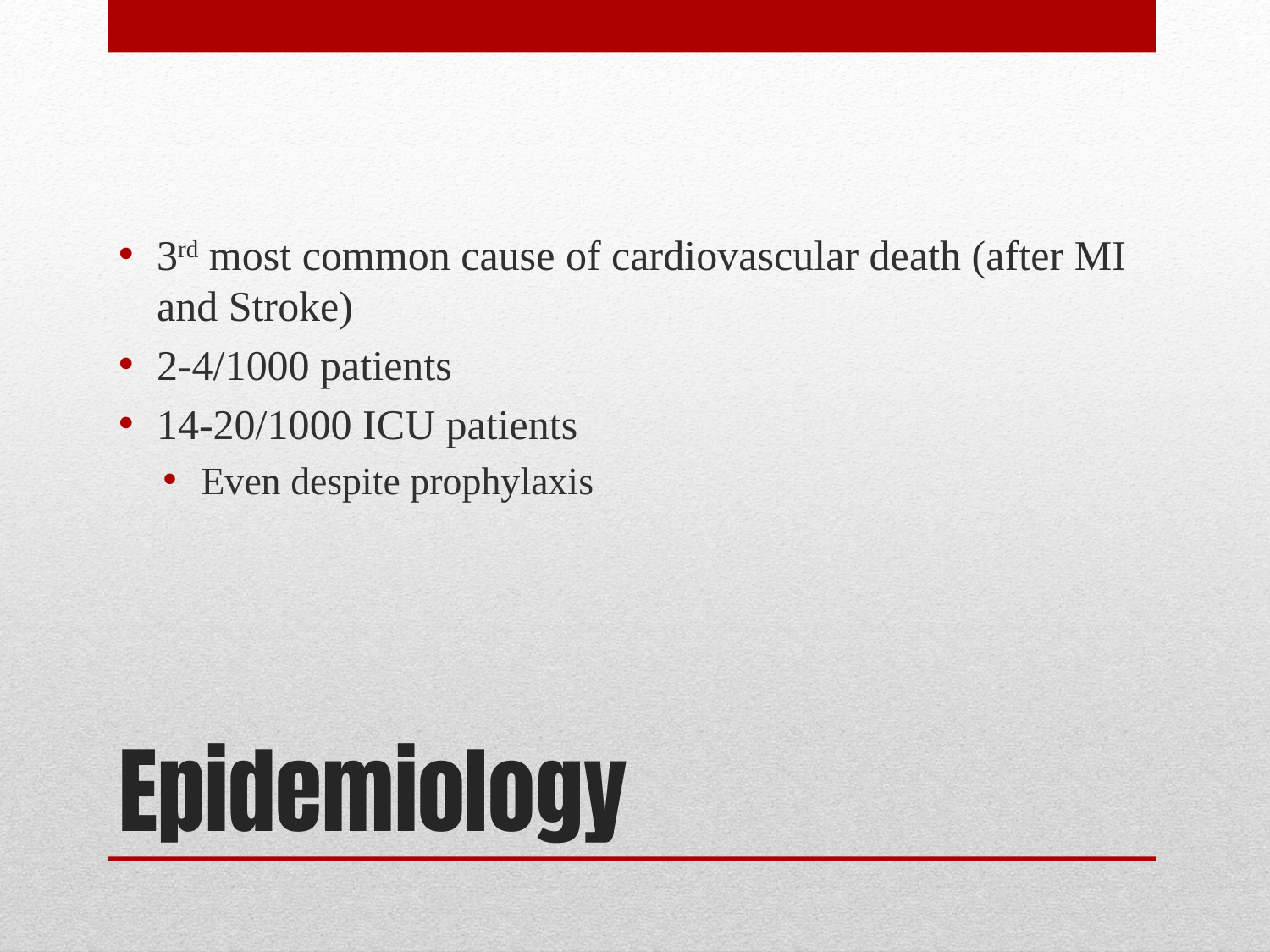

3rd most common cause of cardiovascular death (after MI and Stroke)
2-4/1000 patients
14-20/1000 ICU patients
Even despite prophylaxis
# Epidemiology